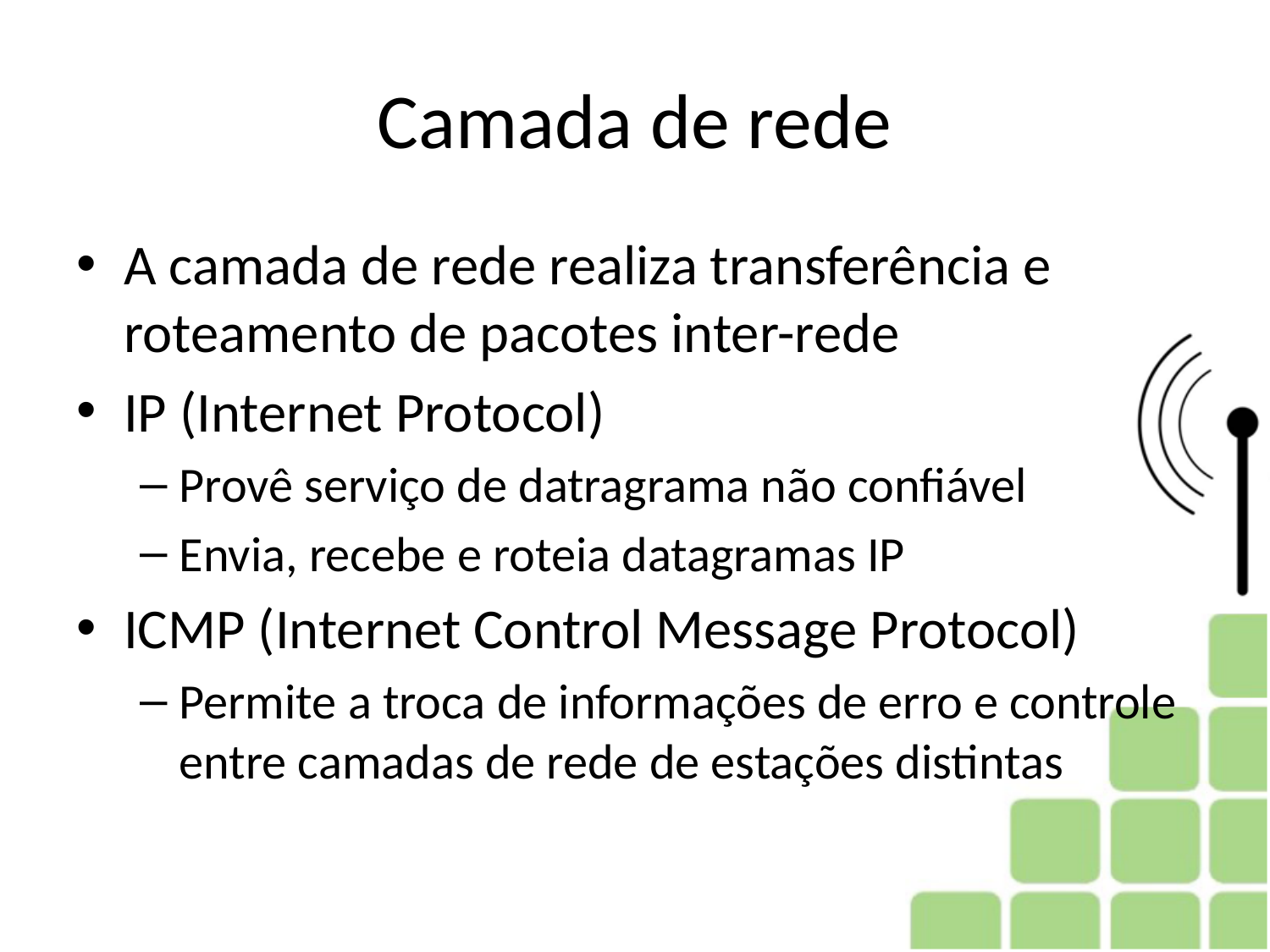

# Camada de rede
A camada de rede realiza transferência e roteamento de pacotes inter-rede
IP (Internet Protocol)
Provê serviço de datragrama não confiável
Envia, recebe e roteia datagramas IP
ICMP (Internet Control Message Protocol)
Permite a troca de informações de erro e controle entre camadas de rede de estações distintas